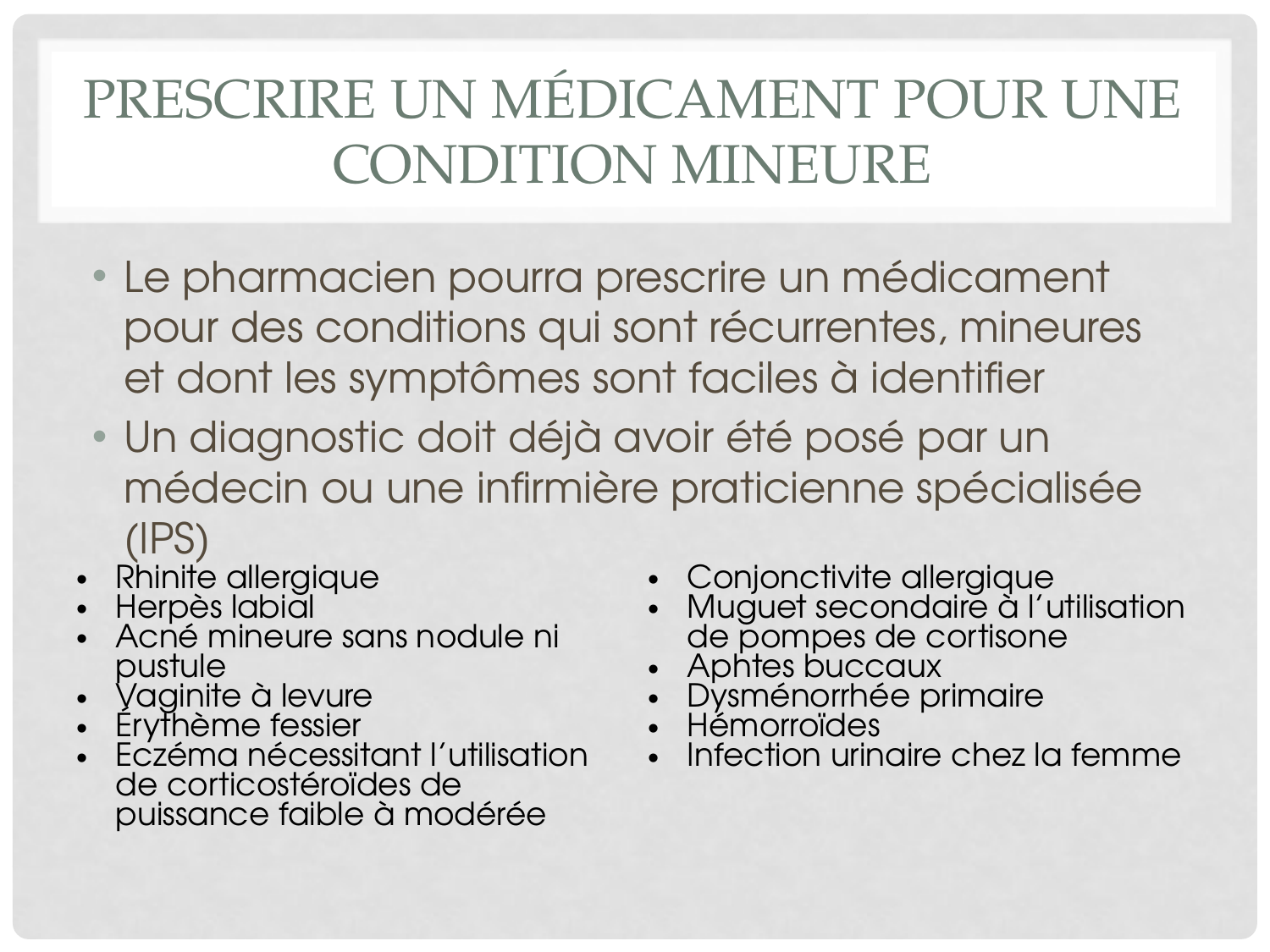

# Prescrire un médicament pour une condition mineure
Le pharmacien pourra prescrire un médicament pour des conditions qui sont récurrentes, mineures et dont les symptômes sont faciles à identifier
Un diagnostic doit déjà avoir été posé par un médecin ou une infirmière praticienne spécialisée (IPS)

| Rhinite allergique Herpès labial Acné mineure sans nodule ni pustule Vaginite à levure Érythème fessier Eczéma nécessitant l’utilisation de corticostéroïdes de puissance faible à modérée | Conjonctivite allergique Muguet secondaire à l’utilisation de pompes de cortisone Aphtes buccaux Dysménorrhée primaire Hémorroïdes Infection urinaire chez la femme |
| --- | --- |